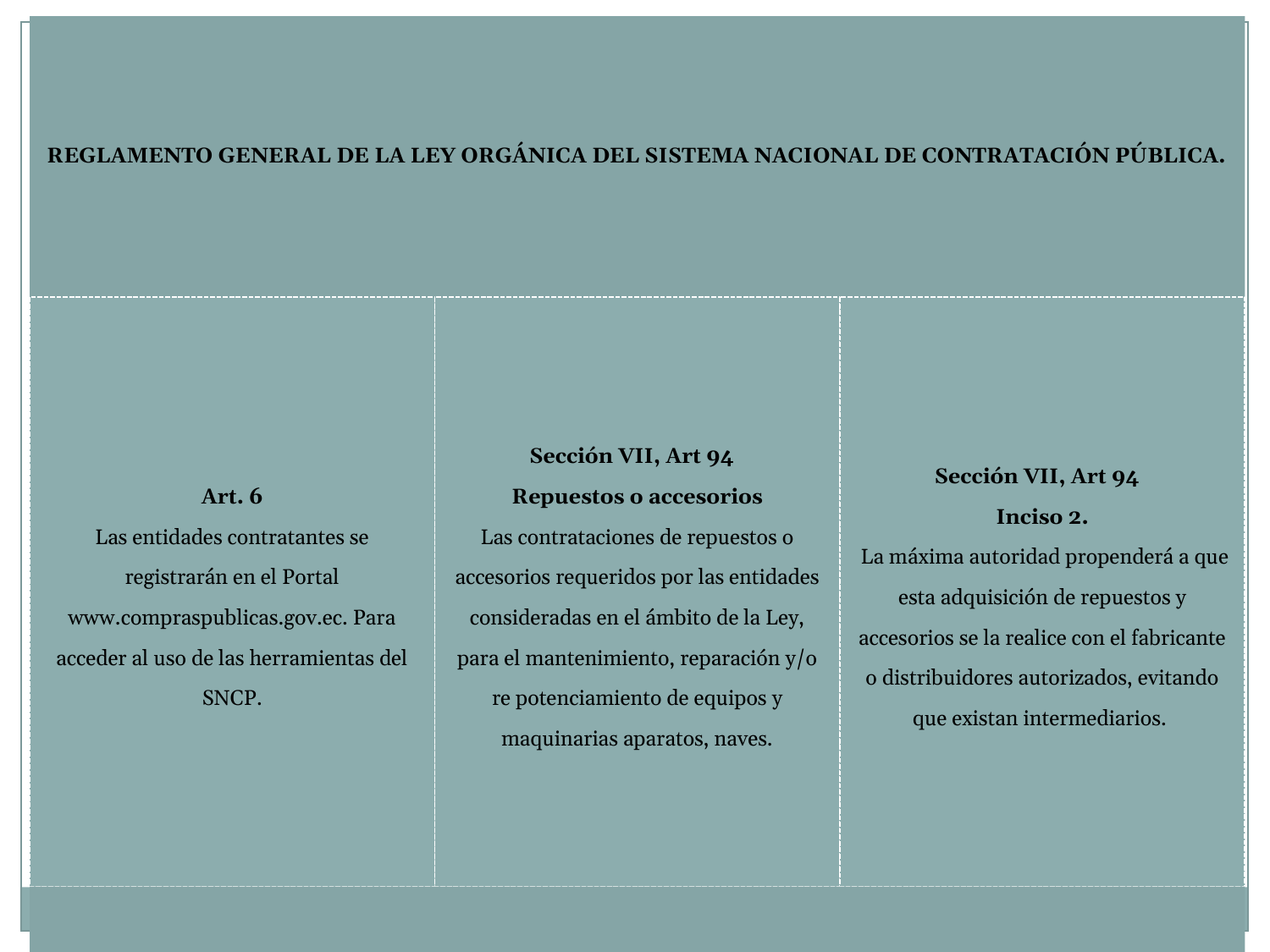

Sección VII, Art 94
Repuestos o accesorios
Art. 6
REGLAMENTO GENERAL DE LA LEY ORGÁNICA DEL SISTEMA NACIONAL DE CONTRATACIÓN PÚBLICA.
Sección VII, Art 94
Inciso 2.
 La máxima autoridad propenderá a que esta adquisición de repuestos y accesorios se la realice con el fabricante o distribuidores autorizados, evitando que existan intermediarios.